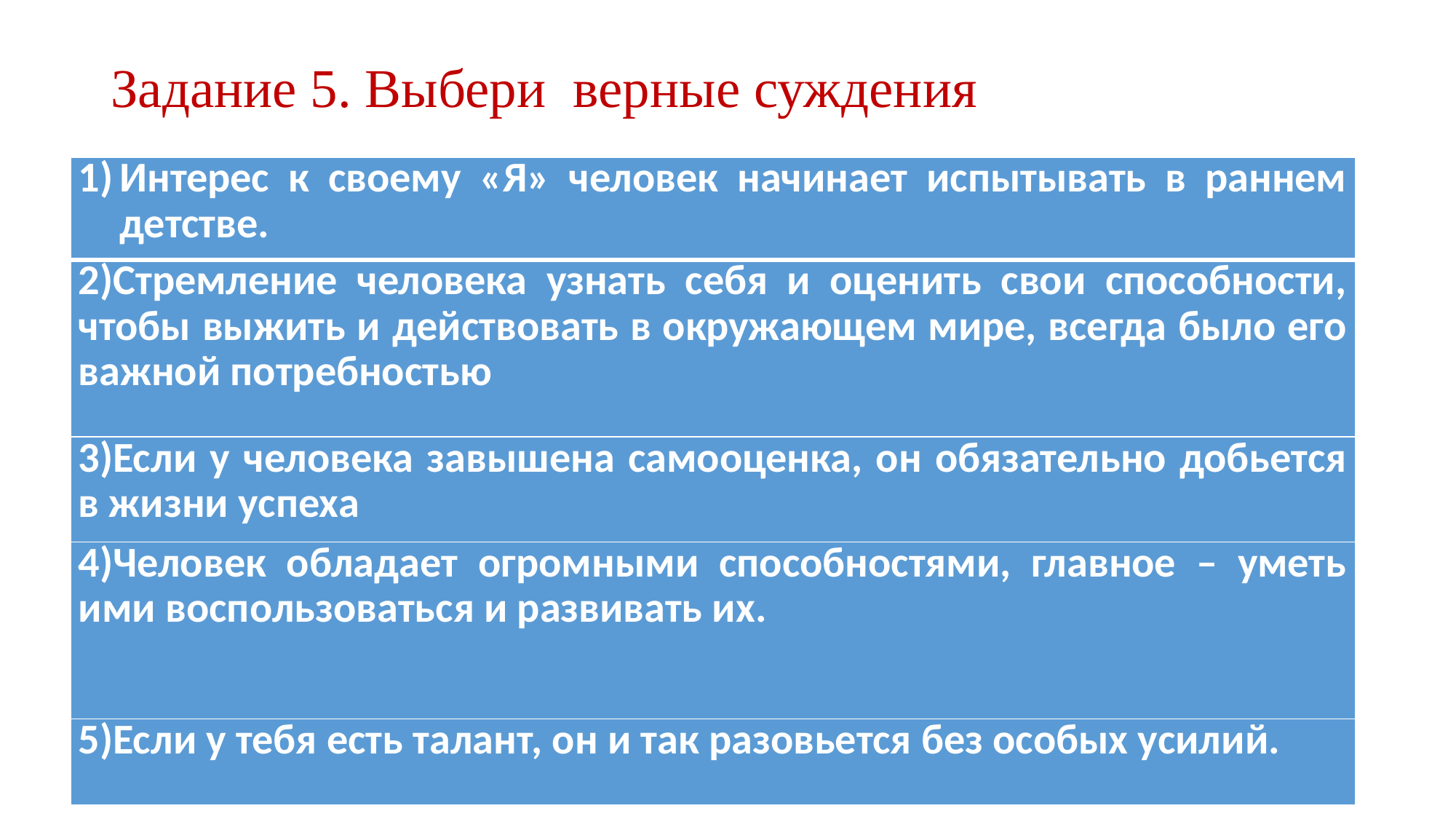

# Задание 5. Выбери  верные суждения
| Интерес к своему «Я» человек начинает испытывать в раннем детстве. |
| --- |
| 2)Стремление человека узнать себя и оценить свои способности, чтобы выжить и действовать в окружающем мире, всегда было его важной потребностью |
| 3)Если у человека завышена самооценка, он обязательно добьется в жизни успеха |
| 4)Человек обладает огромными способностями, главное – уметь ими воспользоваться и развивать их. |
| 5)Если у тебя есть талант, он и так разовьется без особых усилий. |